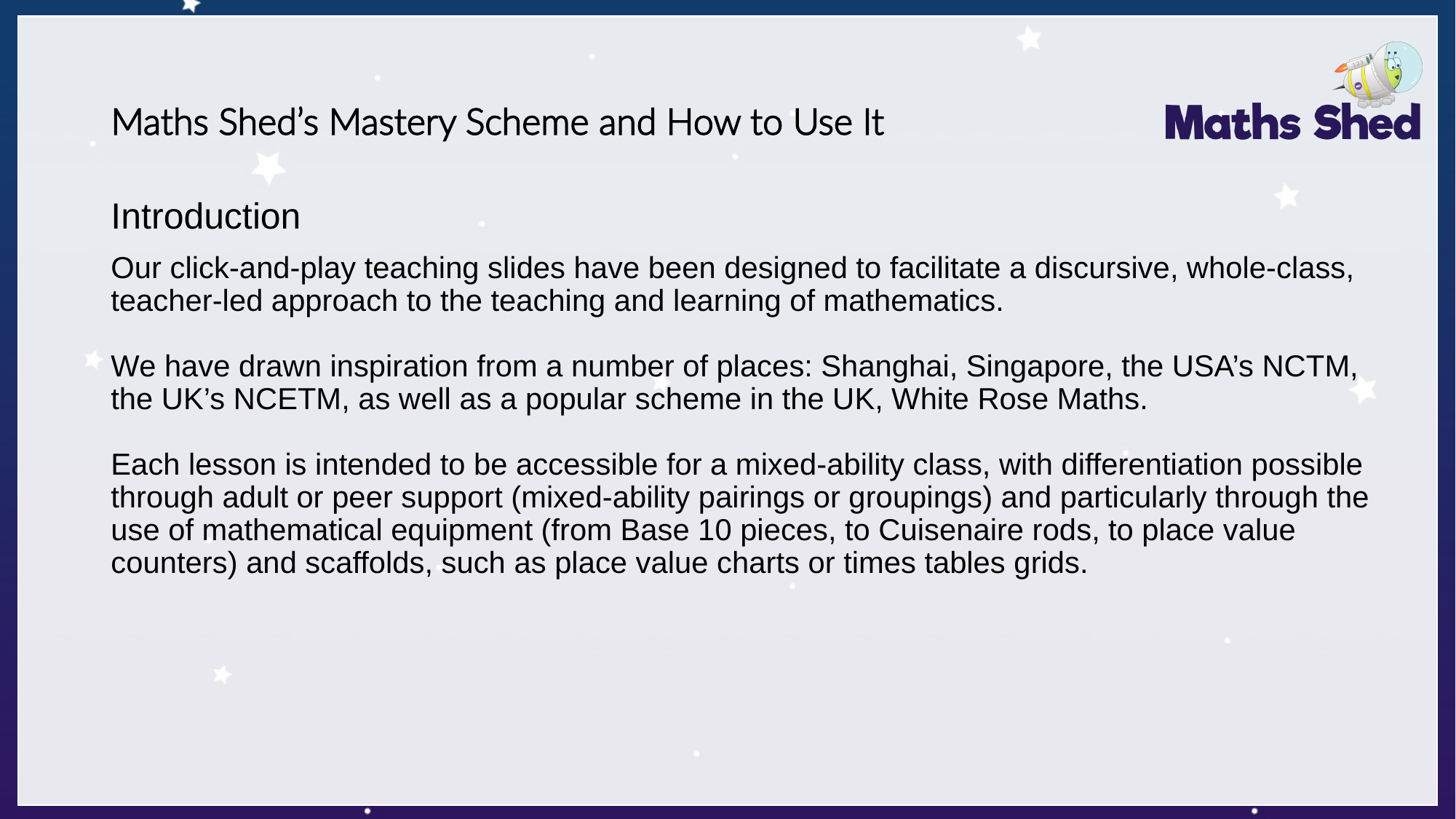

# Maths Shed’s Mastery Scheme and How to Use It
Introduction
Our click-and-play teaching slides have been designed to facilitate a discursive, whole-class, teacher-led approach to the teaching and learning of mathematics.
We have drawn inspiration from a number of places: Shanghai, Singapore, the USA’s NCTM, the UK’s NCETM, as well as a popular scheme in the UK, White Rose Maths.
Each lesson is intended to be accessible for a mixed-ability class, with differentiation possible through adult or peer support (mixed-ability pairings or groupings) and particularly through the use of mathematical equipment (from Base 10 pieces, to Cuisenaire rods, to place value counters) and scaffolds, such as place value charts or times tables grids.